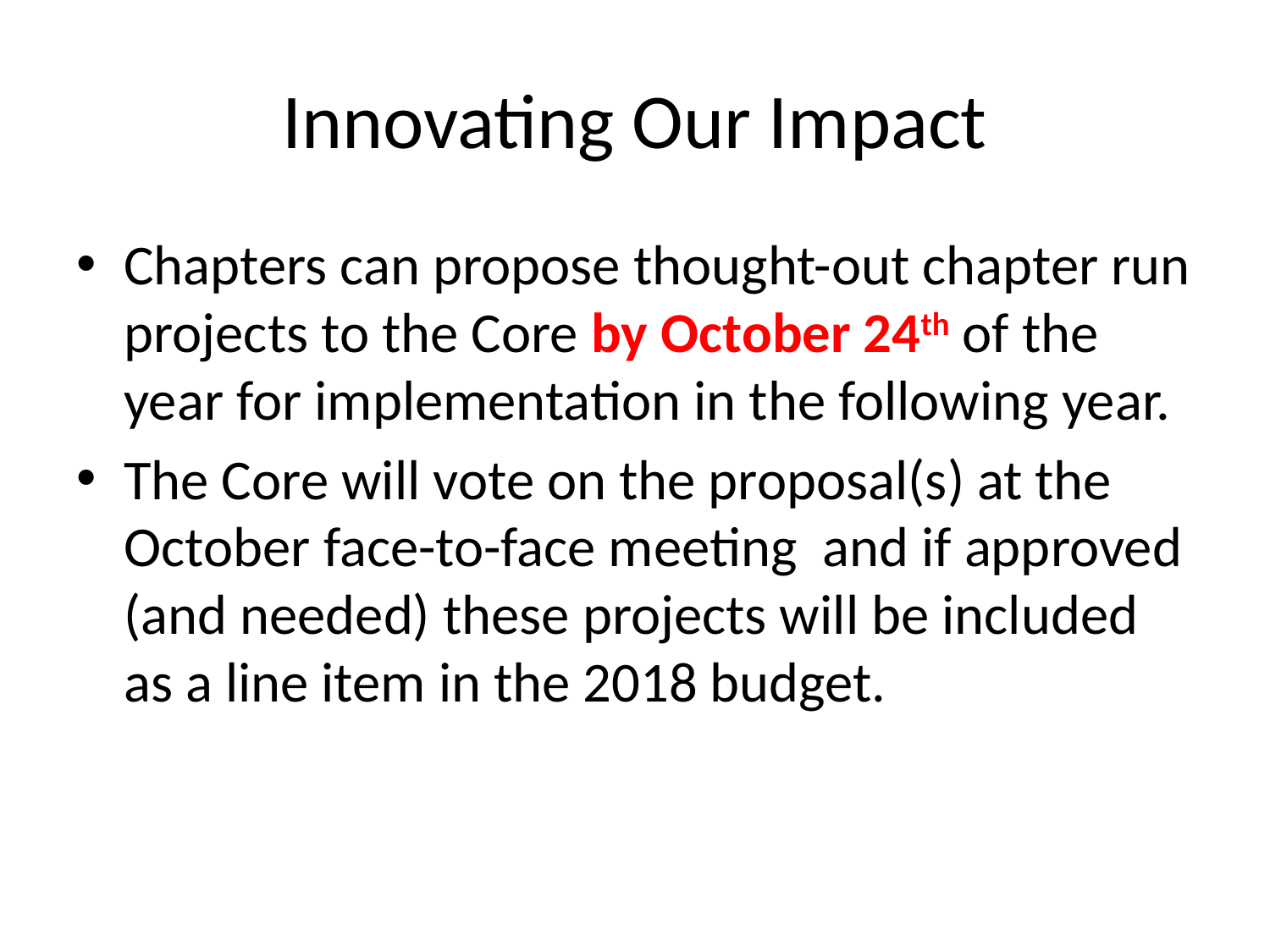

# Innovating Our Impact
Chapters can propose thought-out chapter run projects to the Core by October 24th of the year for implementation in the following year.
The Core will vote on the proposal(s) at the October face-to-face meeting  and if approved (and needed) these projects will be included as a line item in the 2018 budget.